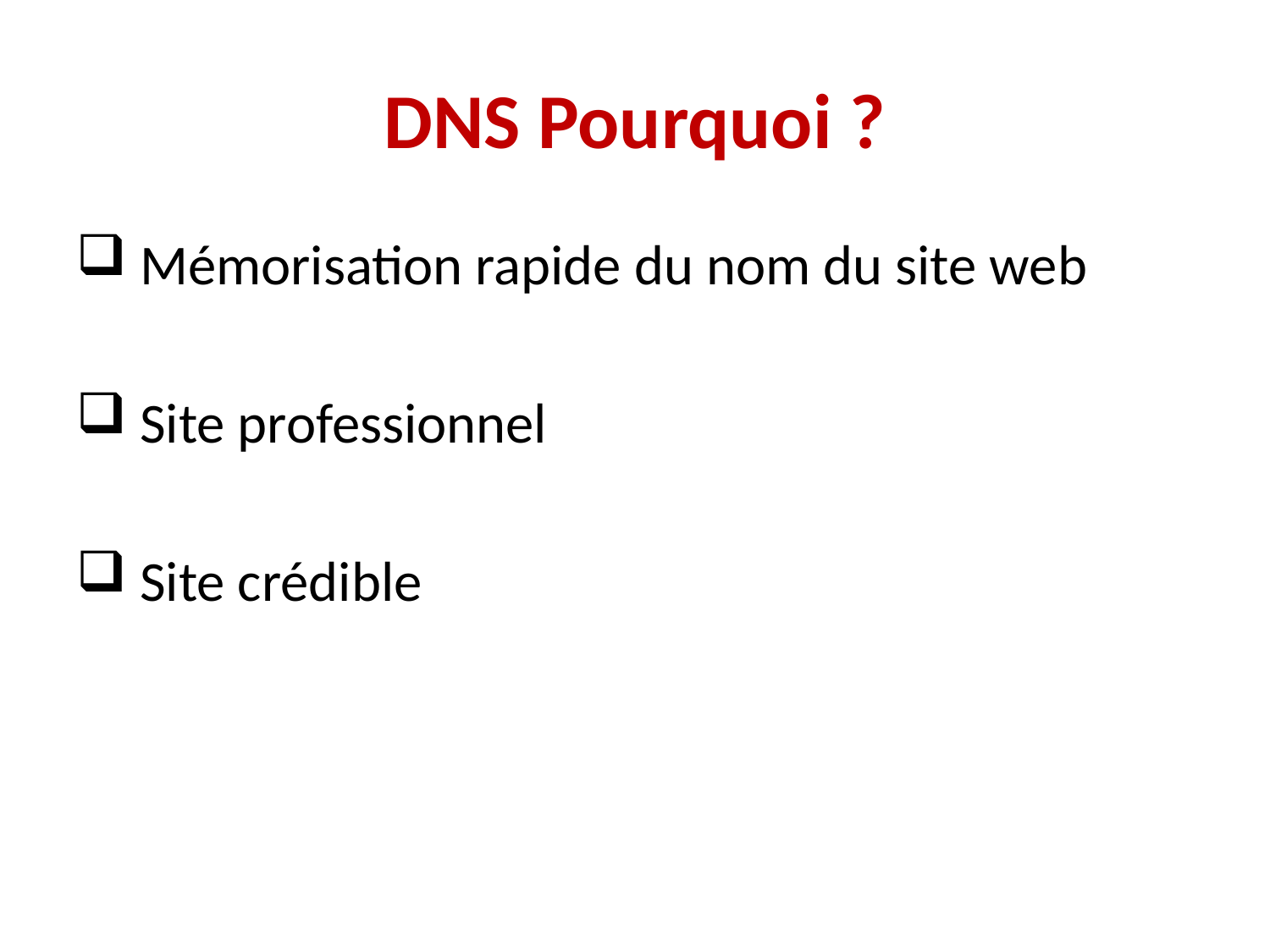

# DNS Pourquoi ?
 Mémorisation rapide du nom du site web

 Site professionnel

 Site crédible